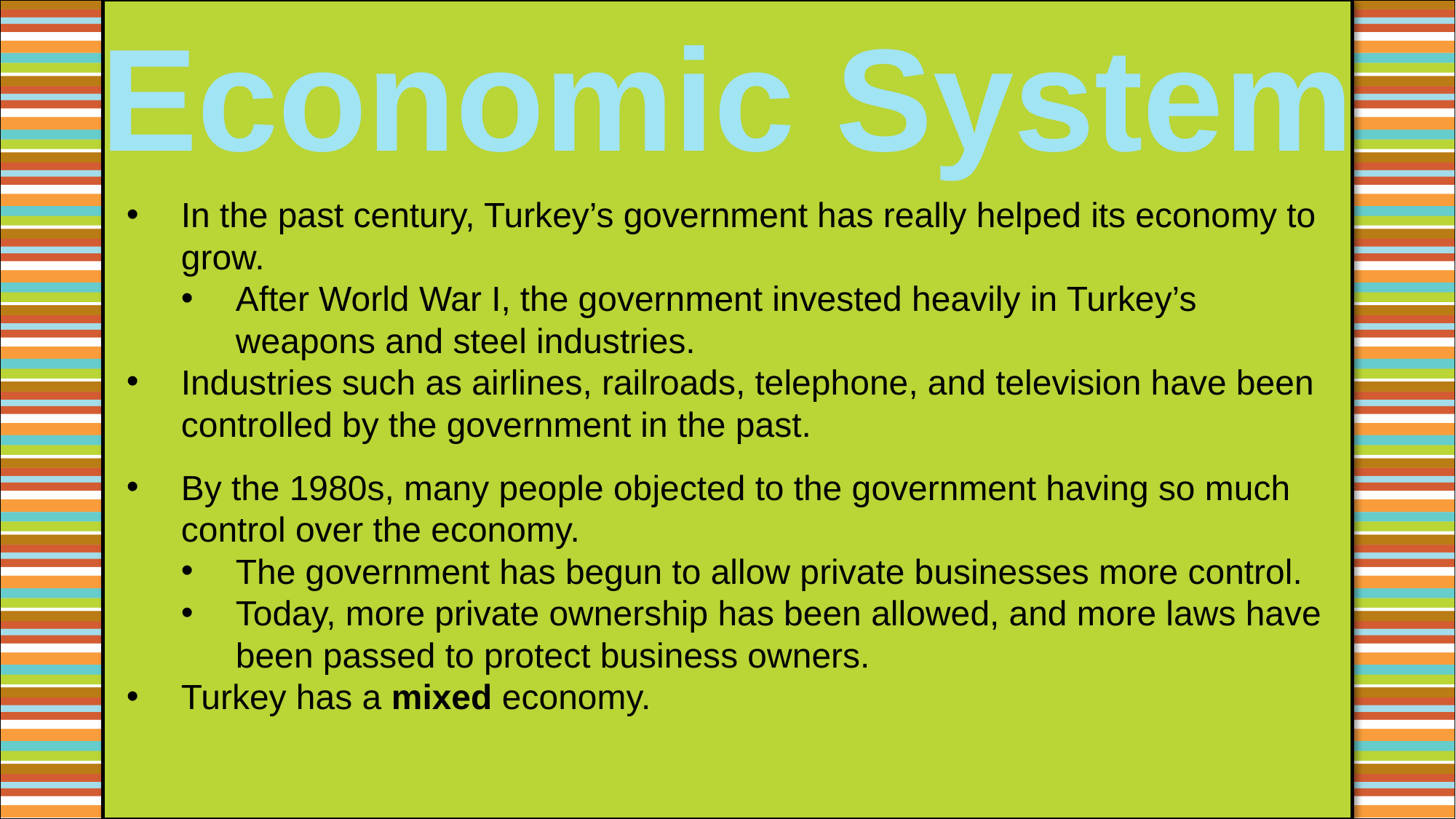

Economic System

In the past century, Turkey’s government has really helped its economy to grow.
After World War I, the government invested heavily in Turkey’s weapons and steel industries.
Industries such as airlines, railroads, telephone, and television have been controlled by the government in the past.

By the 1980s, many people objected to the government having so much control over the economy.
The government has begun to allow private businesses more control.
Today, more private ownership has been allowed, and more laws have been passed to protect business owners.
Turkey has a mixed economy.